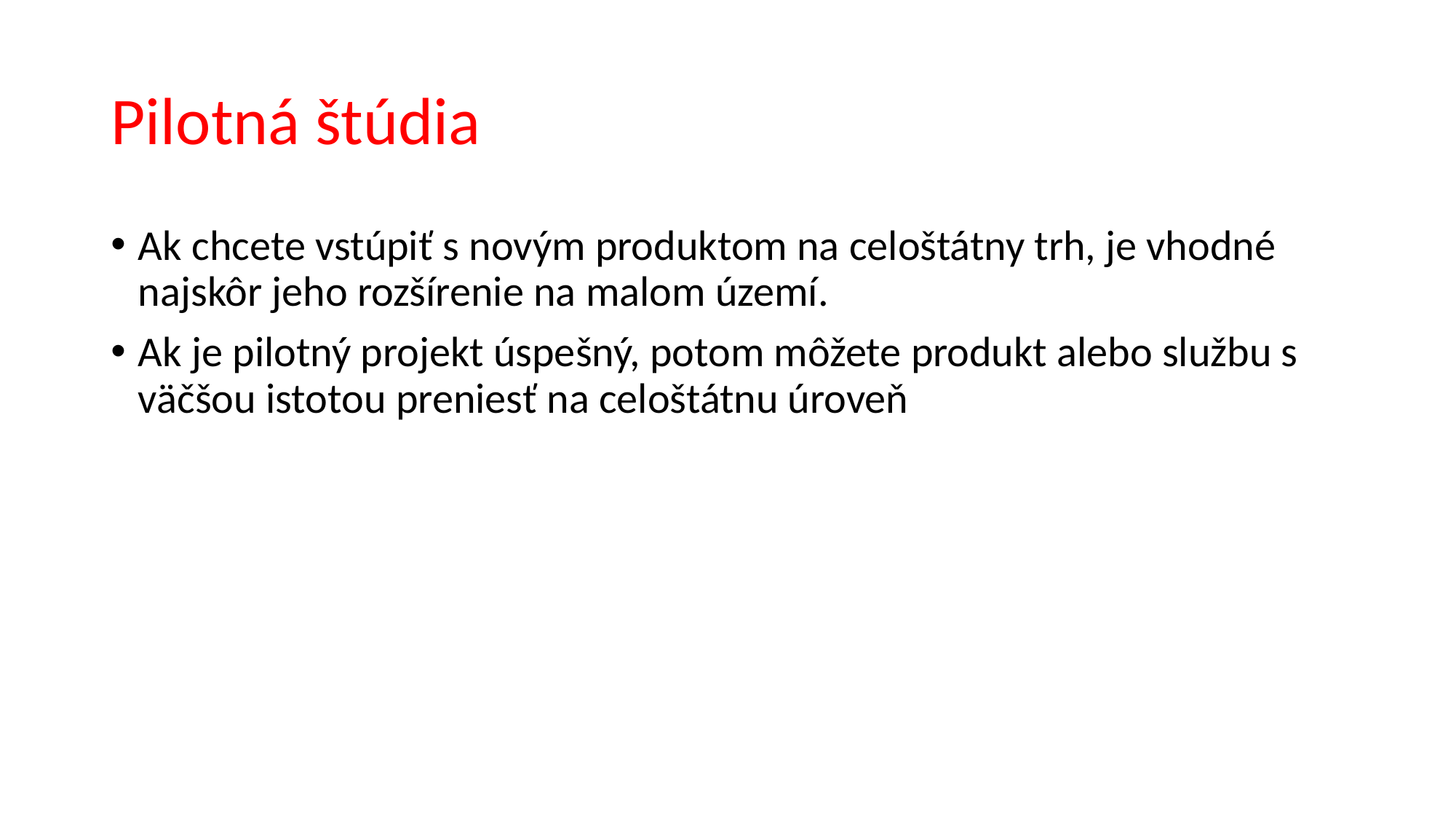

# Pilotná štúdia
Ak chcete vstúpiť s novým produktom na celoštátny trh, je vhodné najskôr jeho rozšírenie na malom území.
Ak je pilotný projekt úspešný, potom môžete produkt alebo službu s väčšou istotou preniesť na celoštátnu úroveň